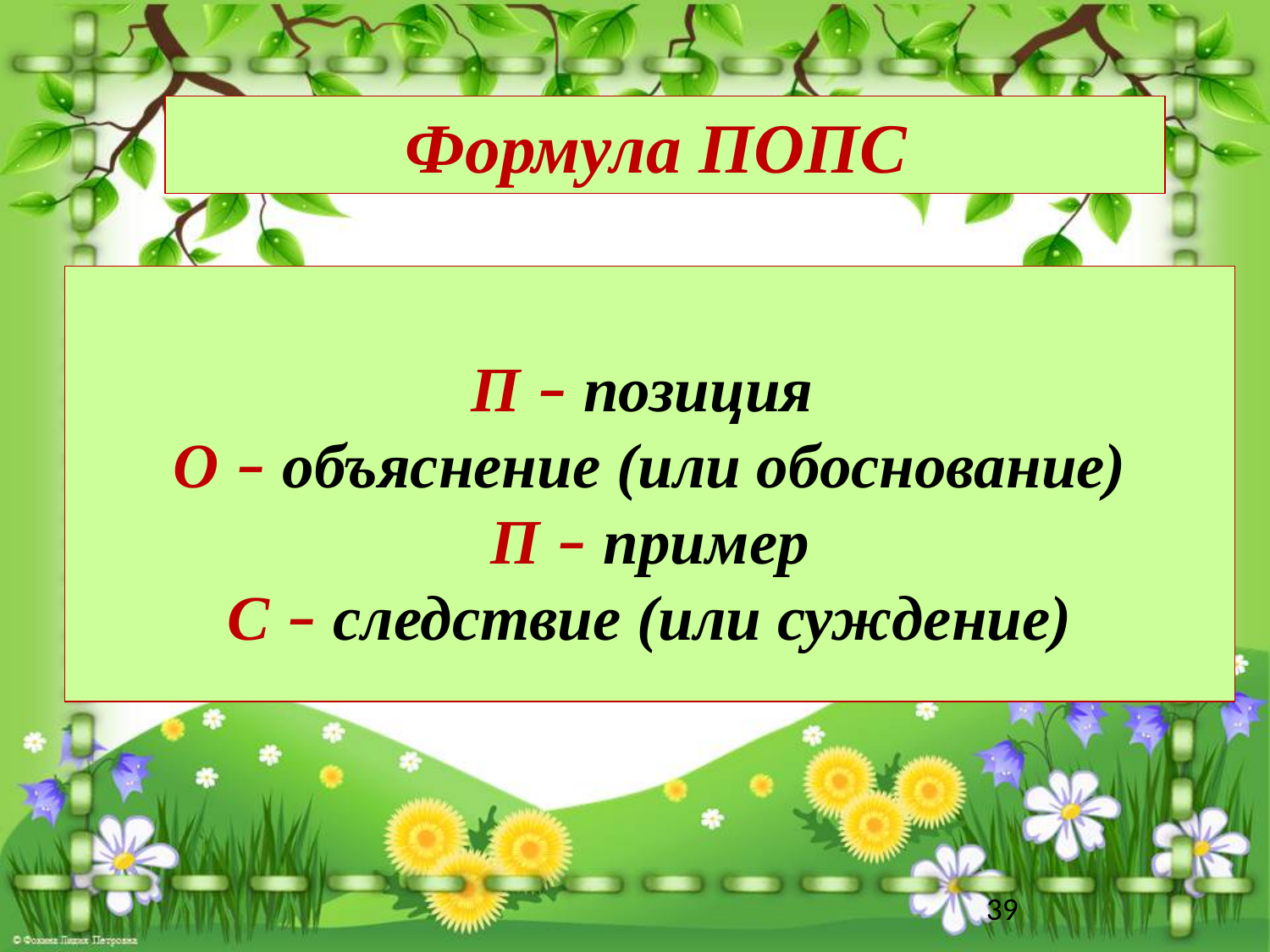

Формула ПОПС

П – позиция
 О – объяснение (или обоснование)
 П – пример
 С – следствие (или суждение)

39